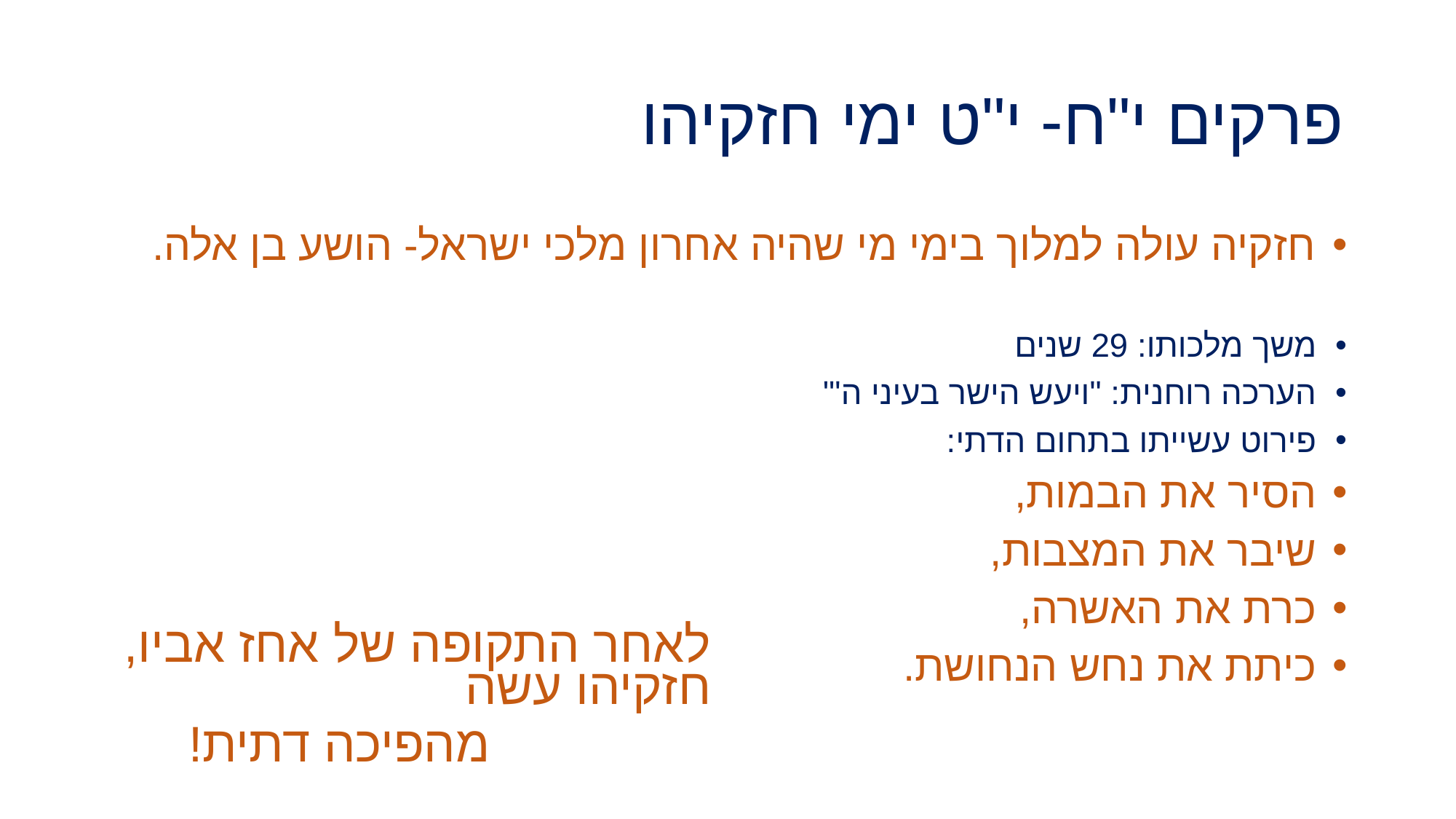

# פרקים י"ח- י"ט ימי חזקיהו
חזקיה עולה למלוך בימי מי שהיה אחרון מלכי ישראל- הושע בן אלה.

משך מלכותו: 29 שנים
הערכה רוחנית: "ויעש הישר בעיני ה'"
פירוט עשייתו בתחום הדתי:
הסיר את הבמות,
שיבר את המצבות,
כרת את האשרה,
כיתת את נחש הנחושת.
לאחר התקופה של אחז אביו, חזקיהו עשה
                מהפיכה דתית!